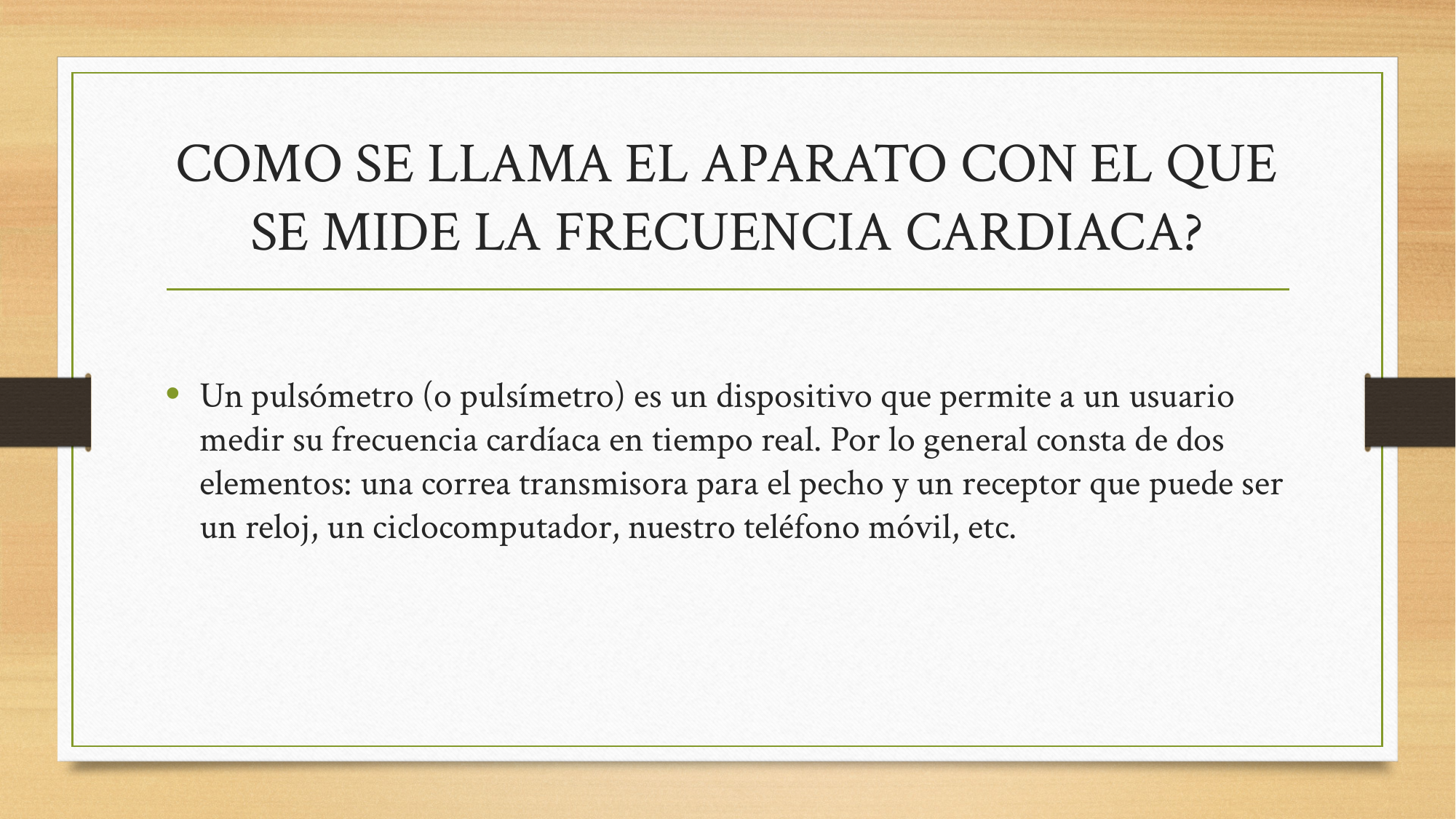

# COMO SE LLAMA EL APARATO CON EL QUE SE MIDE LA FRECUENCIA CARDIACA?

Un pulsómetro (o pulsímetro) es un dispositivo que permite a un usuario medir su frecuencia cardíaca en tiempo real. Por lo general consta de dos elementos: una correa transmisora para el pecho y un receptor que puede ser un reloj, un ciclocomputador, nuestro teléfono móvil, etc.